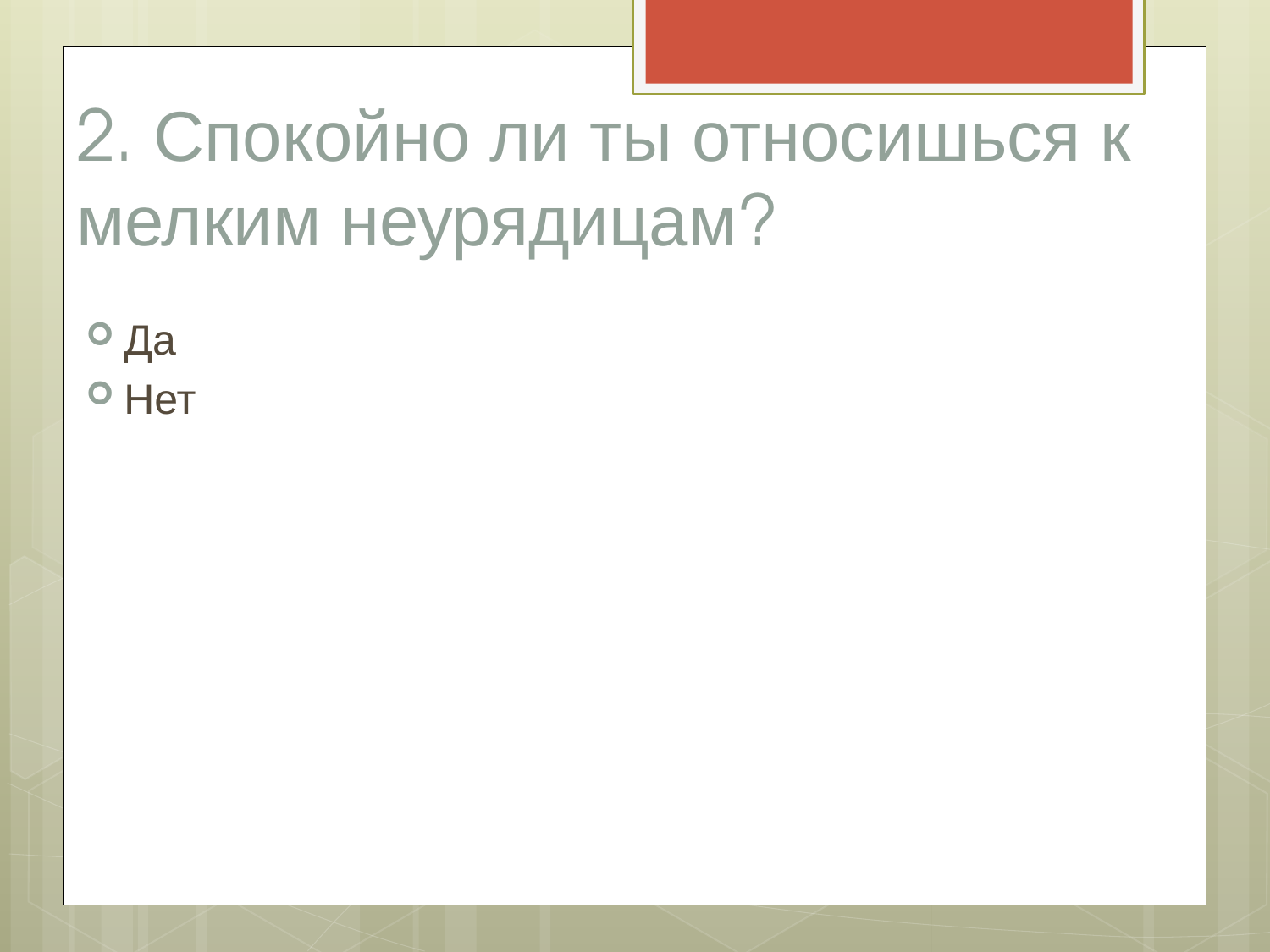

# 2. Спокойно ли ты относишься к мелким неурядицам?
Да
Нет